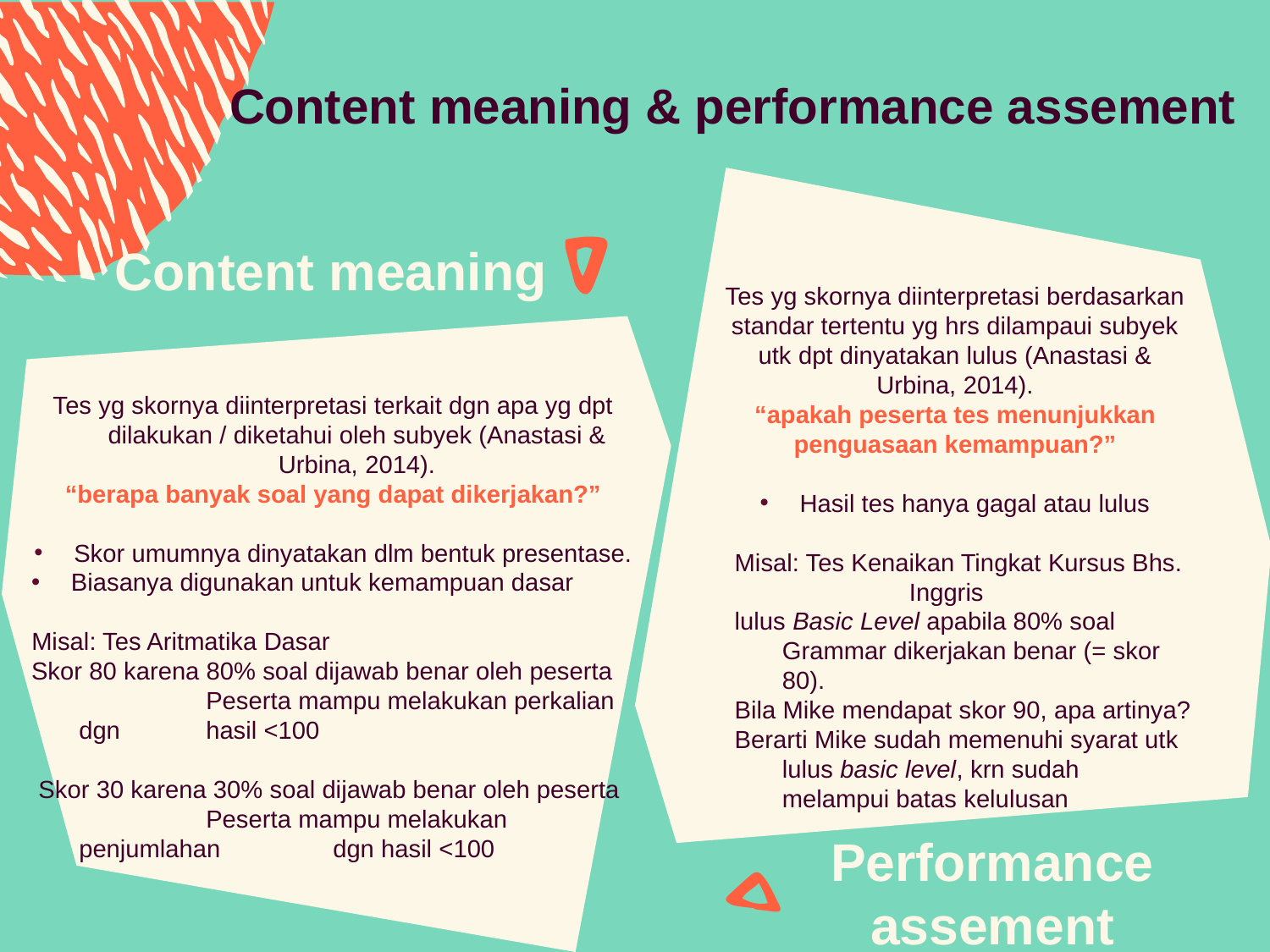

# Content meaning & performance assement

Content meaning
Tes yg skornya diinterpretasi berdasarkan standar tertentu yg hrs dilampaui subyek utk dpt dinyatakan lulus (Anastasi & Urbina, 2014).
“apakah peserta tes menunjukkan penguasaan kemampuan?”

Hasil tes hanya gagal atau lulus

Misal: Tes Kenaikan Tingkat Kursus Bhs. 	Inggris
lulus Basic Level apabila 80% soal Grammar dikerjakan benar (= skor 80).
Bila Mike mendapat skor 90, apa artinya?
Berarti Mike sudah memenuhi syarat utk lulus basic level, krn sudah melampui batas kelulusan

Tes yg skornya diinterpretasi terkait dgn apa yg dpt dilakukan / diketahui oleh subyek (Anastasi & Urbina, 2014).
“berapa banyak soal yang dapat dikerjakan?”

Skor umumnya dinyatakan dlm bentuk presentase.
Biasanya digunakan untuk kemampuan dasar

Misal: Tes Aritmatika Dasar
Skor 80 karena 80% soal dijawab benar oleh peserta
		Peserta mampu melakukan perkalian dgn 	hasil <100

 Skor 30 karena 30% soal dijawab benar oleh peserta
		Peserta mampu melakukan penjumlahan 	dgn hasil <100

Performance assement